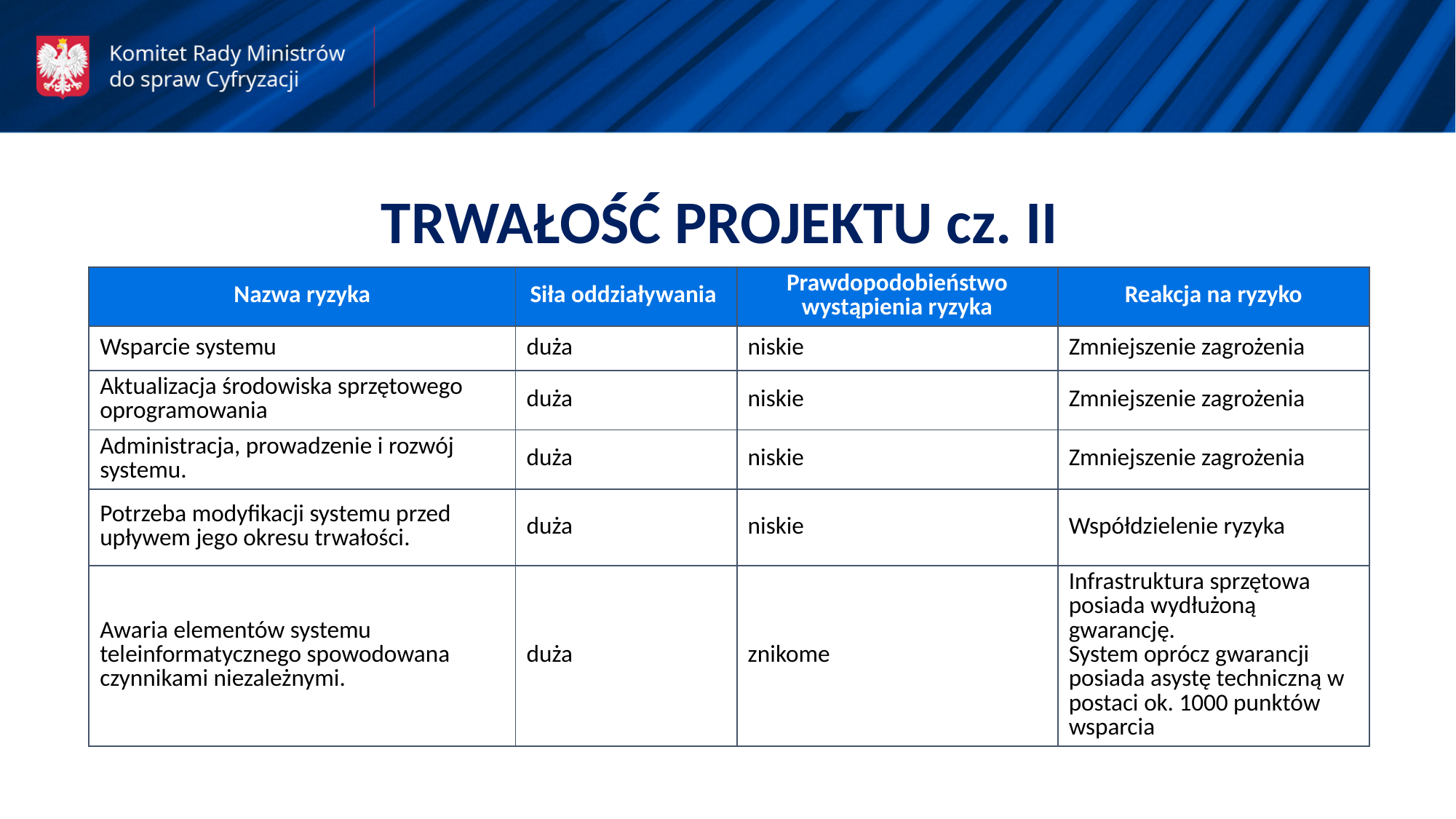

TRWAŁOŚĆ PROJEKTU cz. II
| Nazwa ryzyka | Siła oddziaływania | Prawdopodobieństwo wystąpienia ryzyka | Reakcja na ryzyko |
| --- | --- | --- | --- |
| Wsparcie systemu | duża | niskie | Zmniejszenie zagrożenia |
| Aktualizacja środowiska sprzętowego oprogramowania | duża | niskie | Zmniejszenie zagrożenia |
| Administracja, prowadzenie i rozwój systemu. | duża | niskie | Zmniejszenie zagrożenia |
| Potrzeba modyfikacji systemu przed upływem jego okresu trwałości. | duża | niskie | Współdzielenie ryzyka |
| Awaria elementów systemu teleinformatycznego spowodowana czynnikami niezależnymi. | duża | znikome | Infrastruktura sprzętowa posiada wydłużoną gwarancję. System oprócz gwarancji posiada asystę techniczną w postaci ok. 1000 punktów wsparcia |